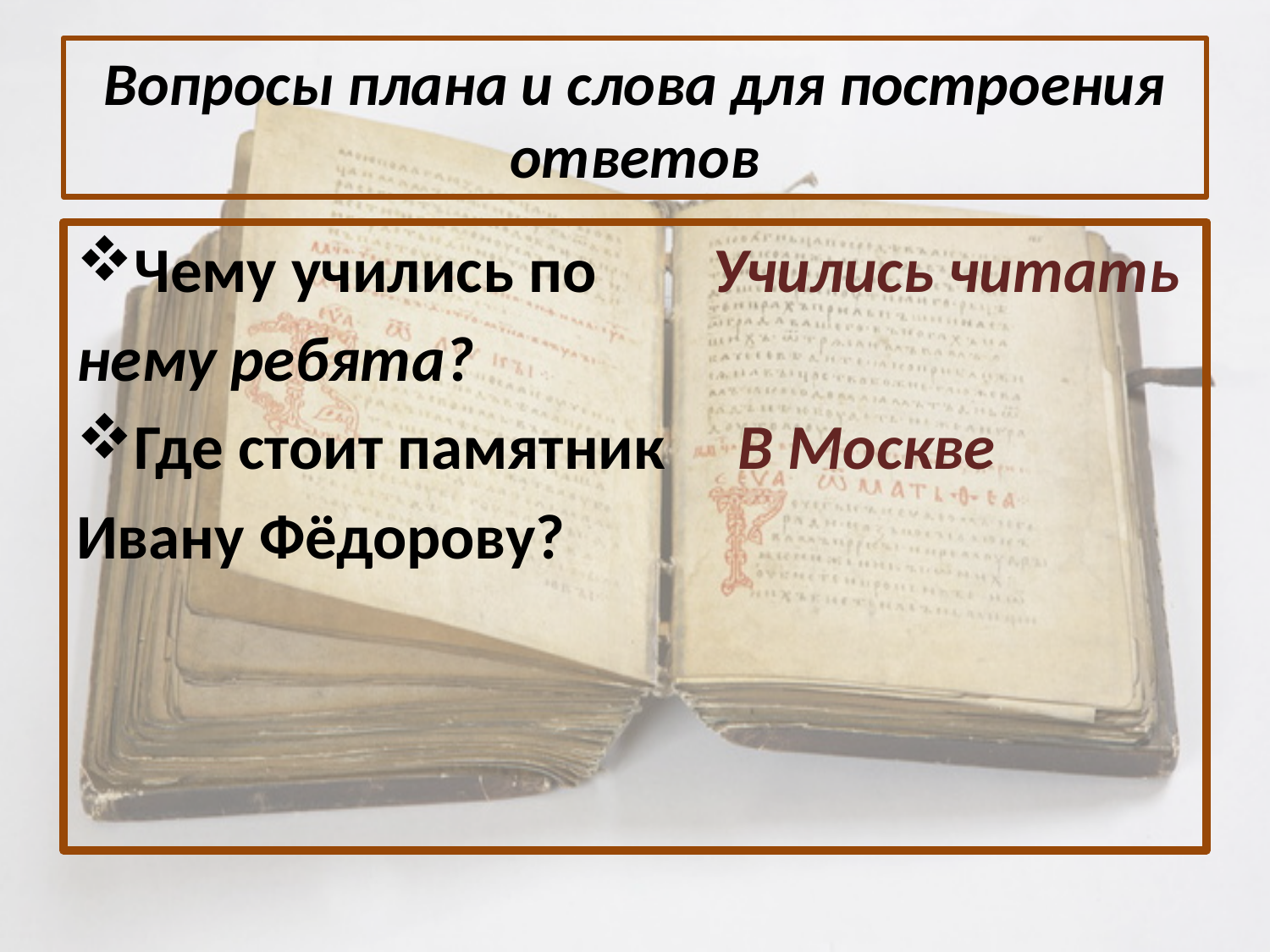

# Вопросы плана и слова для построения ответов
Чему учились по        Учились читать
нему ребята?
Где стоит памятник     В Москве
Ивану Фёдорову?